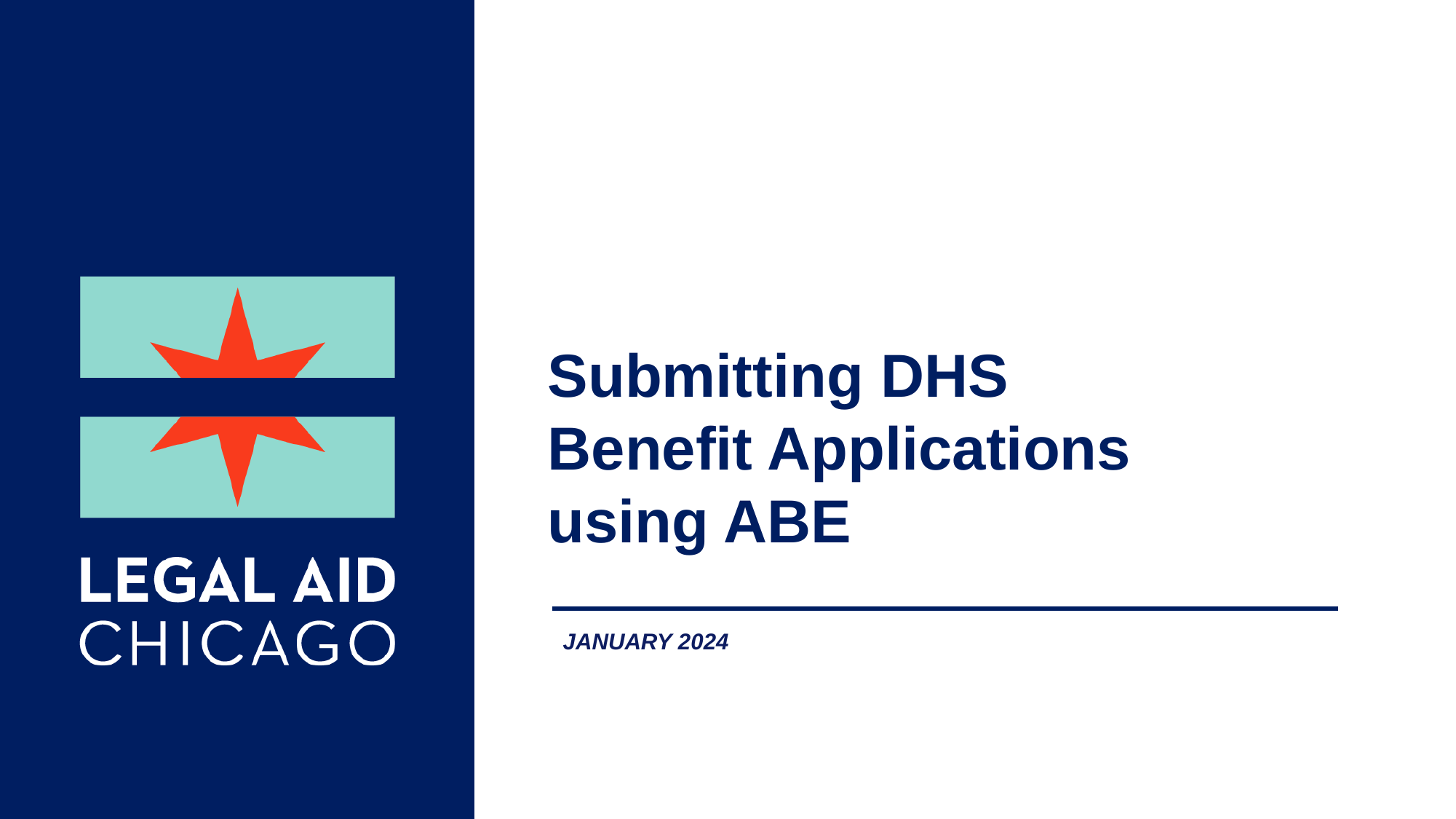

Submitting DHS Benefit Applications using ABE
January 2024